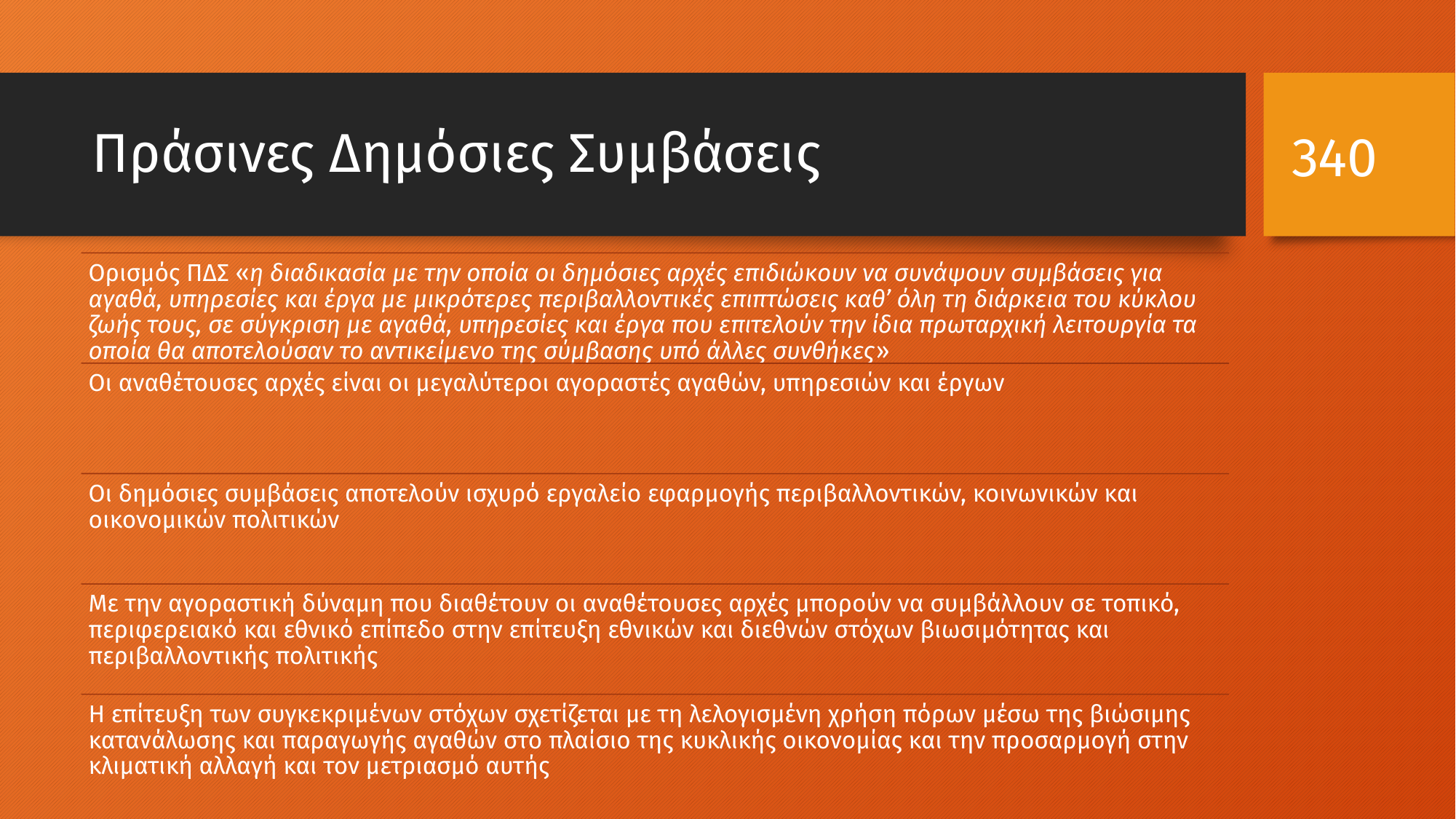

340
# Πράσινες Δημόσιες Συμβάσεις
Ορισμός ΠΔΣ «η διαδικασία με την οποία οι δημόσιες αρχές επιδιώκουν να συνάψουν συμβάσεις για αγαθά, υπηρεσίες και έργα με μικρότερες περιβαλλοντικές επιπτώσεις καθ’ όλη τη διάρκεια του κύκλου ζωής τους, σε σύγκριση με αγαθά, υπηρεσίες και έργα που επιτελούν την ίδια πρωταρχική λειτουργία τα οποία θα αποτελούσαν το αντικείμενο της σύμβασης υπό άλλες συνθήκες»
Οι αναθέτουσες αρχές είναι οι μεγαλύτεροι αγοραστές αγαθών, υπηρεσιών και έργων
Οι δημόσιες συμβάσεις αποτελούν ισχυρό εργαλείο εφαρμογής περιβαλλοντικών, κοινωνικών και οικονομικών πολιτικών
Με την αγοραστική δύναμη που διαθέτουν οι αναθέτουσες αρχές μπορούν να συμβάλλουν σε τοπικό, περιφερειακό και εθνικό επίπεδο στην επίτευξη εθνικών και διεθνών στόχων βιωσιμότητας και περιβαλλοντικής πολιτικής
Η επίτευξη των συγκεκριμένων στόχων σχετίζεται με τη λελογισμένη χρήση πόρων μέσω της βιώσιμης κατανάλωσης και παραγωγής αγαθών στο πλαίσιο της κυκλικής οικονομίας και την προσαρμογή στην κλιματική αλλαγή και τον μετριασμό αυτής